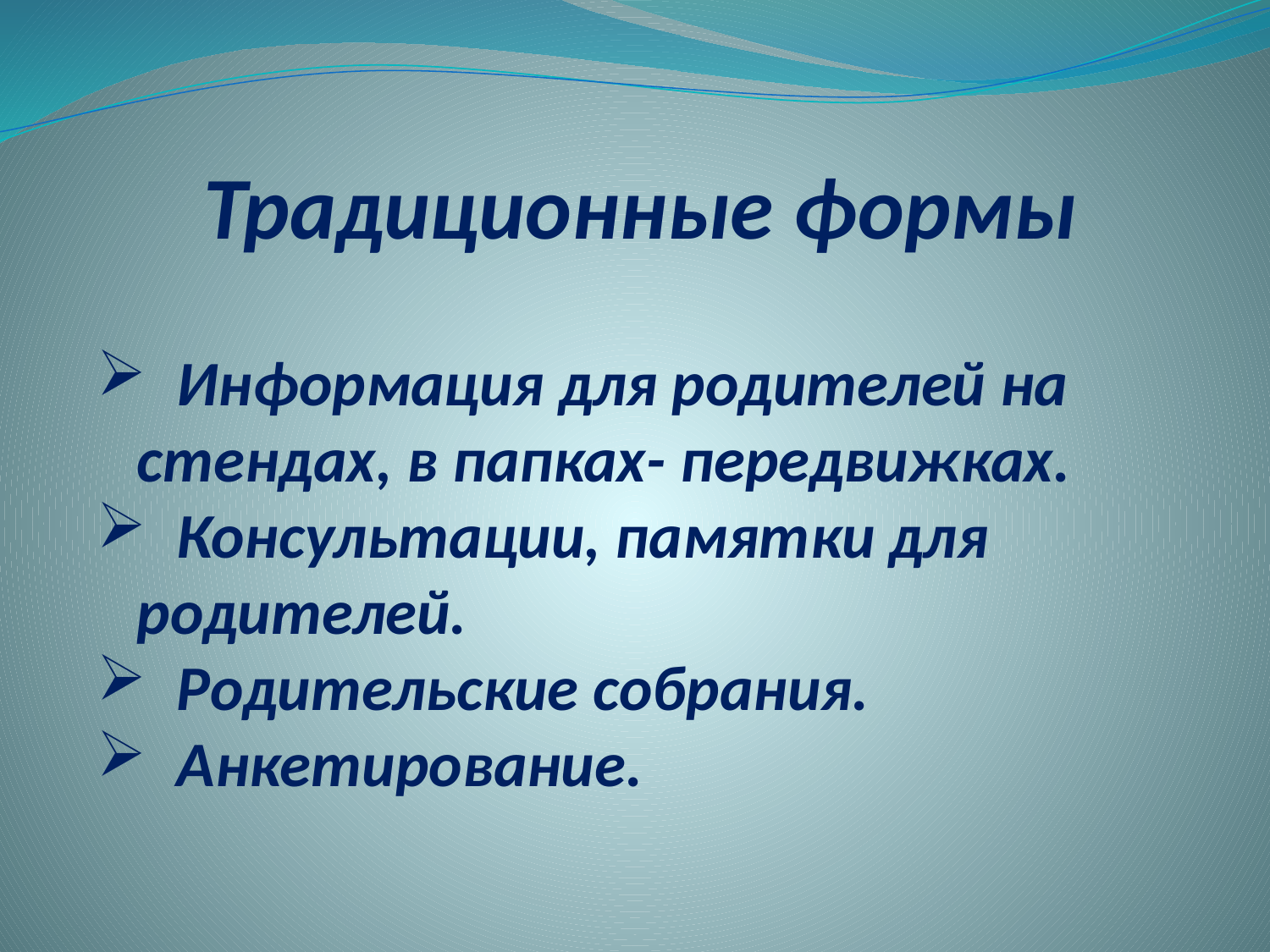

# Традиционные формы
  Информация для родителей на стендах, в папках- передвижках.
  Консультации, памятки для родителей.
  Родительские собрания.
  Анкетирование.